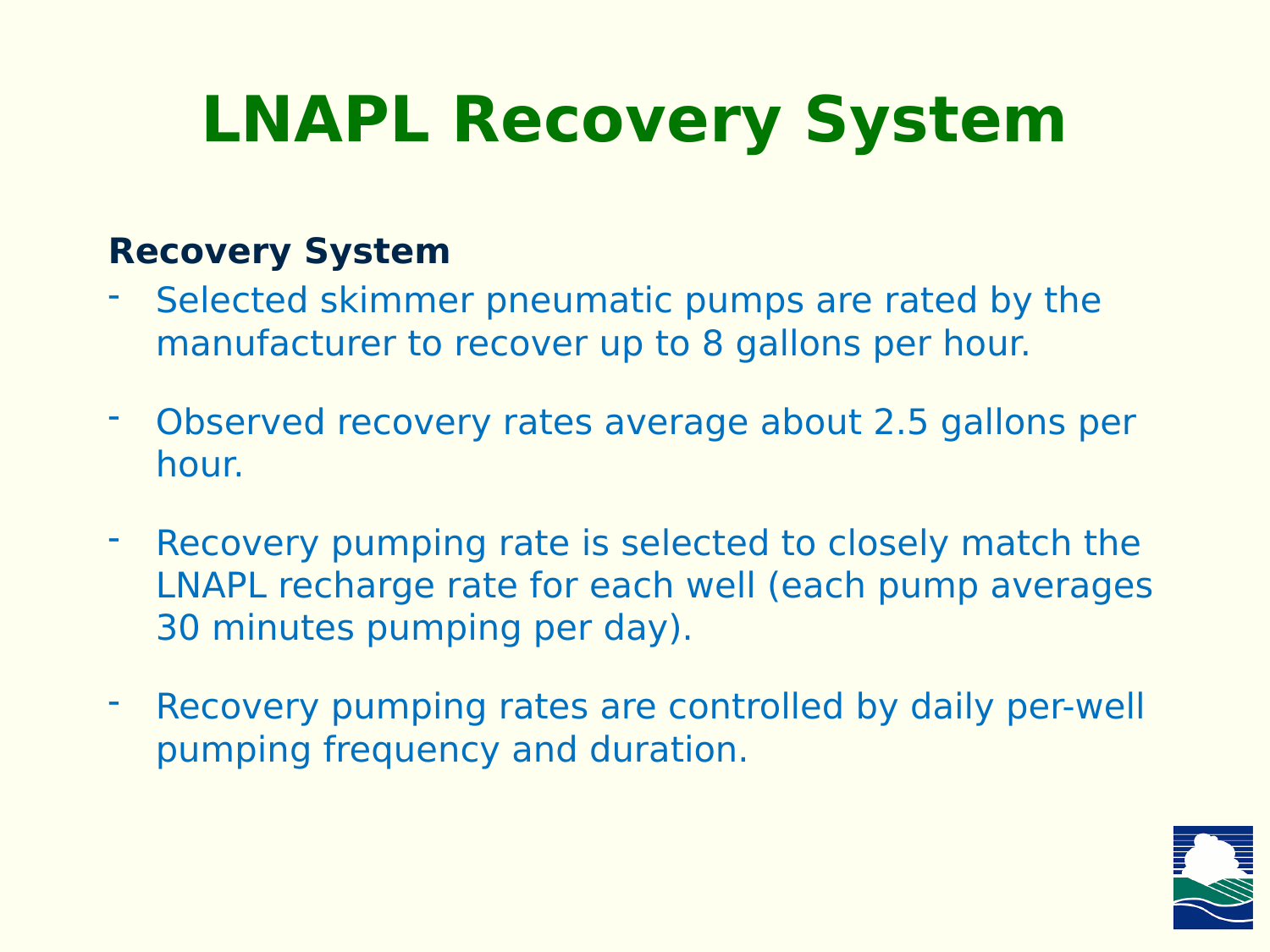

# LNAPL Recovery System
Recovery System
Selected skimmer pneumatic pumps are rated by the manufacturer to recover up to 8 gallons per hour.

Observed recovery rates average about 2.5 gallons per hour.

Recovery pumping rate is selected to closely match the LNAPL recharge rate for each well (each pump averages 30 minutes pumping per day).

Recovery pumping rates are controlled by daily per-well pumping frequency and duration.